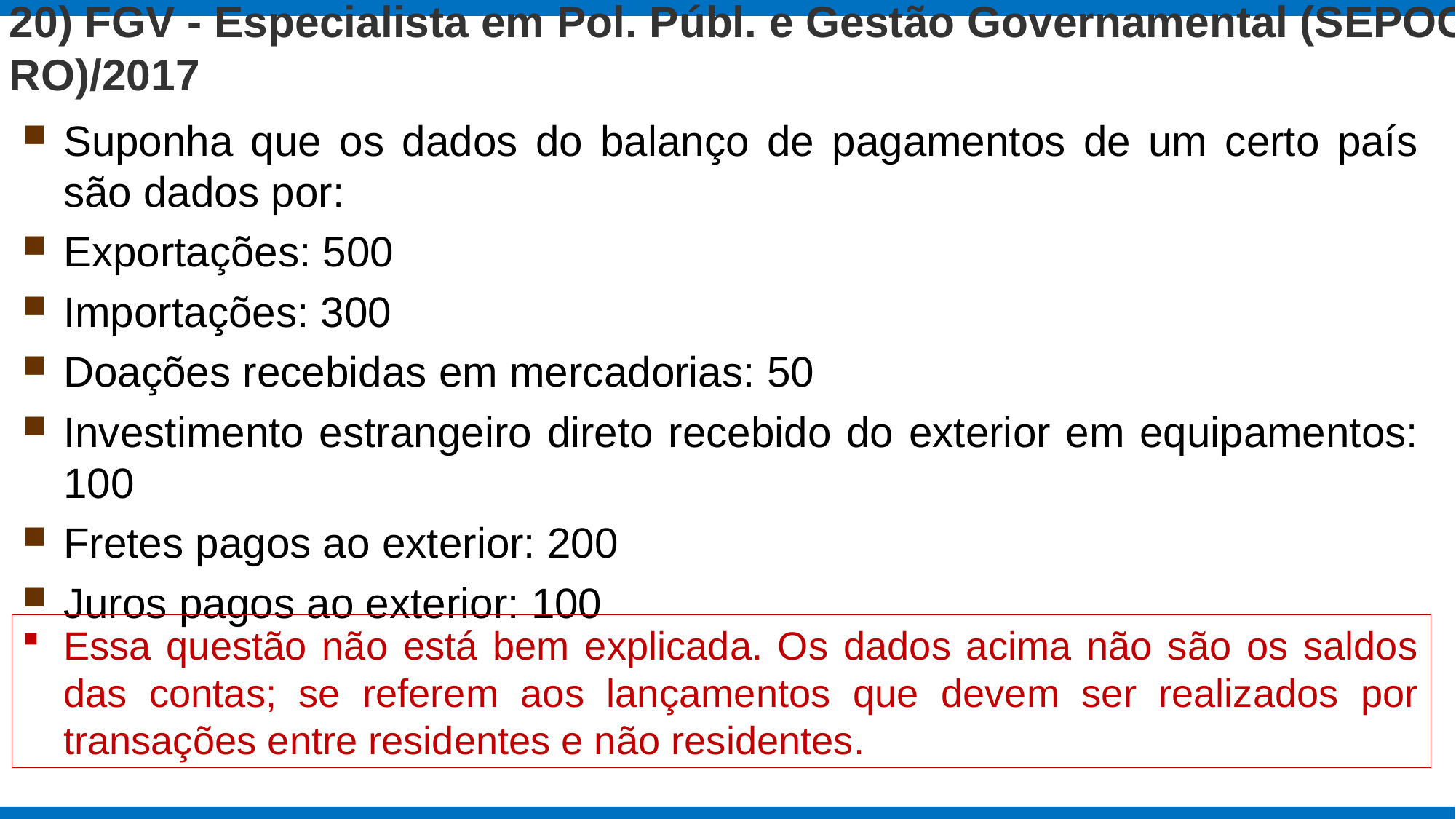

# 20) FGV - Especialista em Pol. Públ. e Gestão Governamental (SEPOG RO)/2017

Suponha que os dados do balanço de pagamentos de um certo país são dados por:
Exportações: 500
Importações: 300
Doações recebidas em mercadorias: 50
Investimento estrangeiro direto recebido do exterior em equipamentos: 100
Fretes pagos ao exterior: 200
Juros pagos ao exterior: 100

Essa questão não está bem explicada. Os dados acima não são os saldos das contas; se referem aos lançamentos que devem ser realizados por transações entre residentes e não residentes.